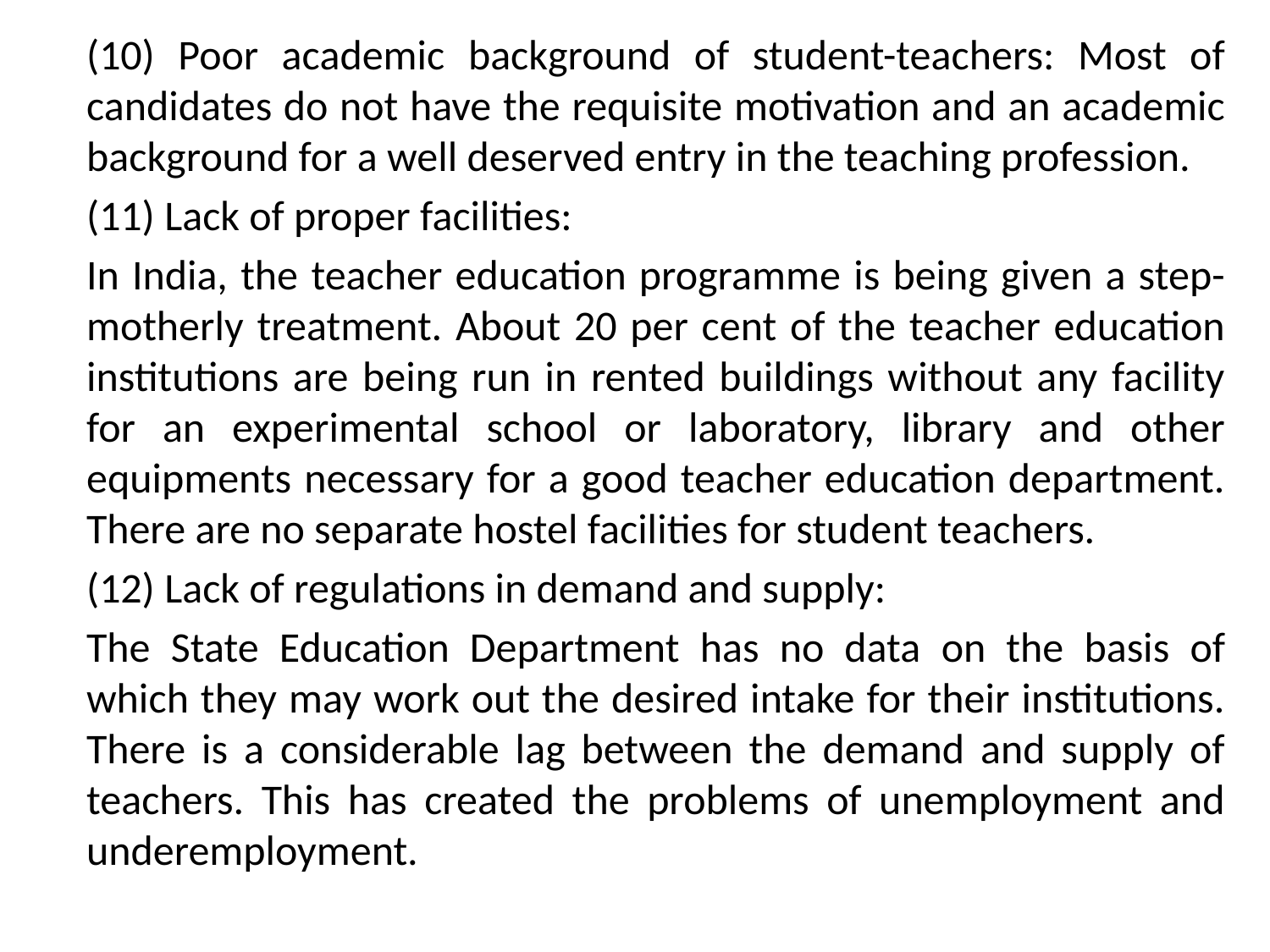

(10) Poor academic background of student-teachers: Most of candidates do not have the requisite motivation and an academic background for a well deserved entry in the teaching profession.
	(11) Lack of proper facilities:
	In India, the teacher education programme is being given a step-motherly treatment. About 20 per cent of the teacher education institutions are being run in rented buildings without any facility for an experimental school or laboratory, library and other equipments necessary for a good teacher education department. There are no separate hostel facilities for student teachers.
	(12) Lack of regulations in demand and supply:
	The State Education Department has no data on the basis of which they may work out the desired intake for their institutions. There is a considerable lag between the demand and supply of teachers. This has created the problems of unemployment and underemployment.